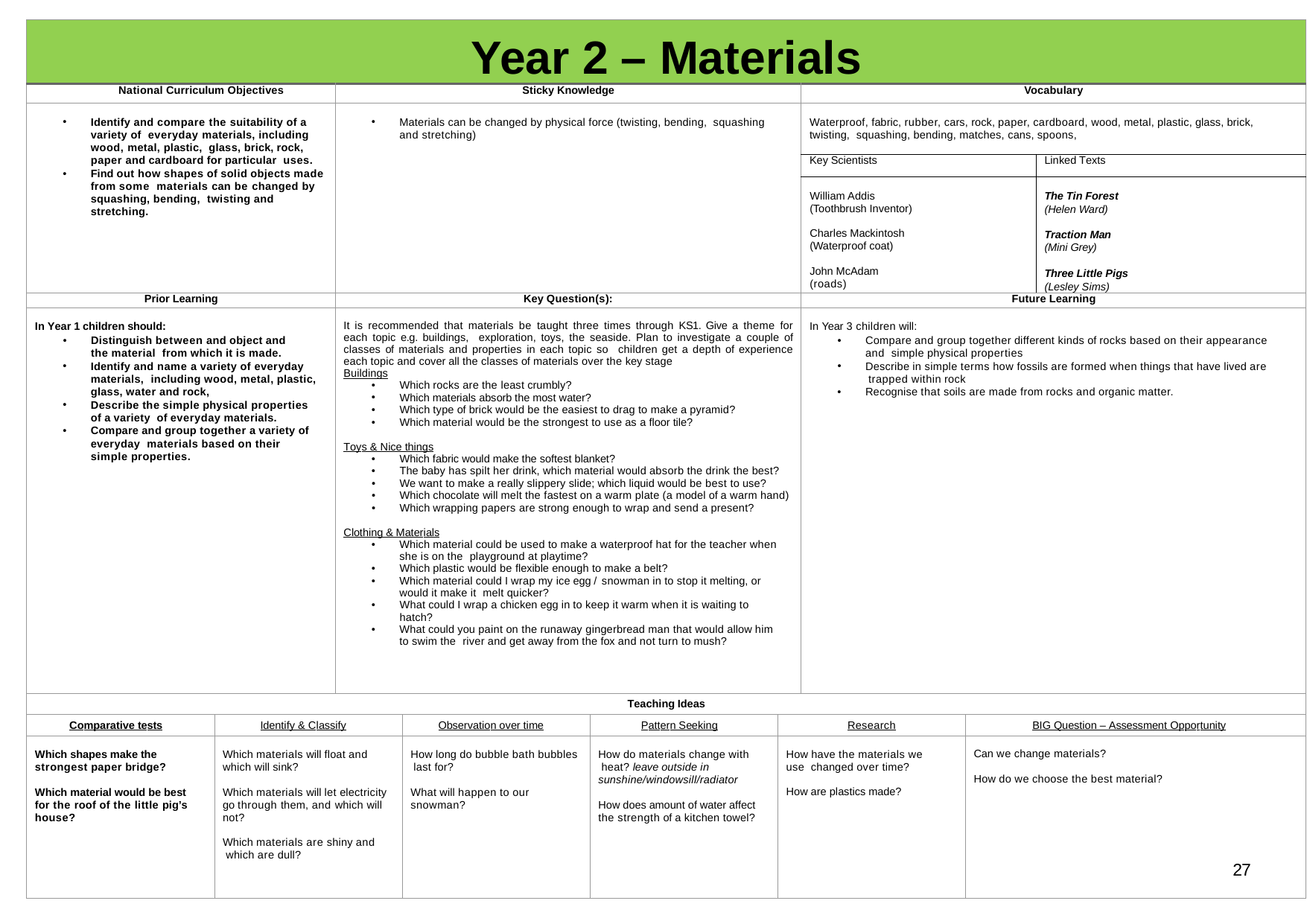

| Year 2 – Materials |  |  |  |  |  |  |  |  |
| --- | --- | --- | --- | --- | --- | --- | --- | --- |
| National Curriculum Objectives |  | Sticky Knowledge |  |  |  | Vocabulary |  |  |
| Identify and compare the suitability of a variety of everyday materials, including wood, metal, plastic, glass, brick, rock, paper and cardboard for particular uses. Find out how shapes of solid objects made from some materials can be changed by squashing, bending, twisting and stretching. |  | Materials can be changed by physical force (twisting, bending, squashing and stretching) |  |  |  | Waterproof, fabric, rubber, cars, rock, paper, cardboard, wood, metal, plastic, glass, brick, twisting, squashing, bending, matches, cans, spoons, |  |  |
|  |  |  |  |  |  | Key Scientists |  | Linked Texts |
|  |  |  |  |  |  | William Addis (Toothbrush Inventor) Charles Mackintosh (Waterproof coat) John McAdam (roads) |  | The Tin Forest (Helen Ward) Traction Man (Mini Grey) Three Little Pigs (Lesley Sims) |
| Prior Learning |  | Key Question(s): |  |  |  | Future Learning |  |  |
| In Year 1 children should: Distinguish between and object and the material from which it is made. Identify and name a variety of everyday materials, including wood, metal, plastic, glass, water and rock, Describe the simple physical properties of a variety of everyday materials. Compare and group together a variety of everyday materials based on their simple properties. |  | It is recommended that materials be taught three times through KS1. Give a theme for each topic e.g. buildings, exploration, toys, the seaside. Plan to investigate a couple of classes of materials and properties in each topic so children get a depth of experience each topic and cover all the classes of materials over the key stage Buildings Which rocks are the least crumbly? Which materials absorb the most water? Which type of brick would be the easiest to drag to make a pyramid? Which material would be the strongest to use as a floor tile? Toys & Nice things Which fabric would make the softest blanket? The baby has spilt her drink, which material would absorb the drink the best? We want to make a really slippery slide; which liquid would be best to use? Which chocolate will melt the fastest on a warm plate (a model of a warm hand) Which wrapping papers are strong enough to wrap and send a present? Clothing & Materials Which material could be used to make a waterproof hat for the teacher when she is on the playground at playtime? Which plastic would be flexible enough to make a belt? Which material could I wrap my ice egg / snowman in to stop it melting, or would it make it melt quicker? What could I wrap a chicken egg in to keep it warm when it is waiting to hatch? What could you paint on the runaway gingerbread man that would allow him to swim the river and get away from the fox and not turn to mush? |  |  |  | In Year 3 children will: Compare and group together different kinds of rocks based on their appearance and simple physical properties Describe in simple terms how fossils are formed when things that have lived are trapped within rock Recognise that soils are made from rocks and organic matter. |  |  |
| Teaching Ideas |  |  |  |  |  |  |  |  |
| Comparative tests | Identify & Classify |  | Observation over time | Pattern Seeking | Research |  | BIG Question – Assessment Opportunity |  |
| Which shapes make the strongest paper bridge? Which material would be best for the roof of the little pig’s house? | Which materials will float and which will sink? Which materials will let electricity go through them, and which will not? Which materials are shiny and which are dull? |  | How long do bubble bath bubbles last for? What will happen to our snowman? | How do materials change with heat? leave outside in sunshine/windowsill/radiator How does amount of water affect the strength of a kitchen towel? | How have the materials we use changed over time? How are plastics made? |  | Can we change materials? How do we choose the best material? |  |
27